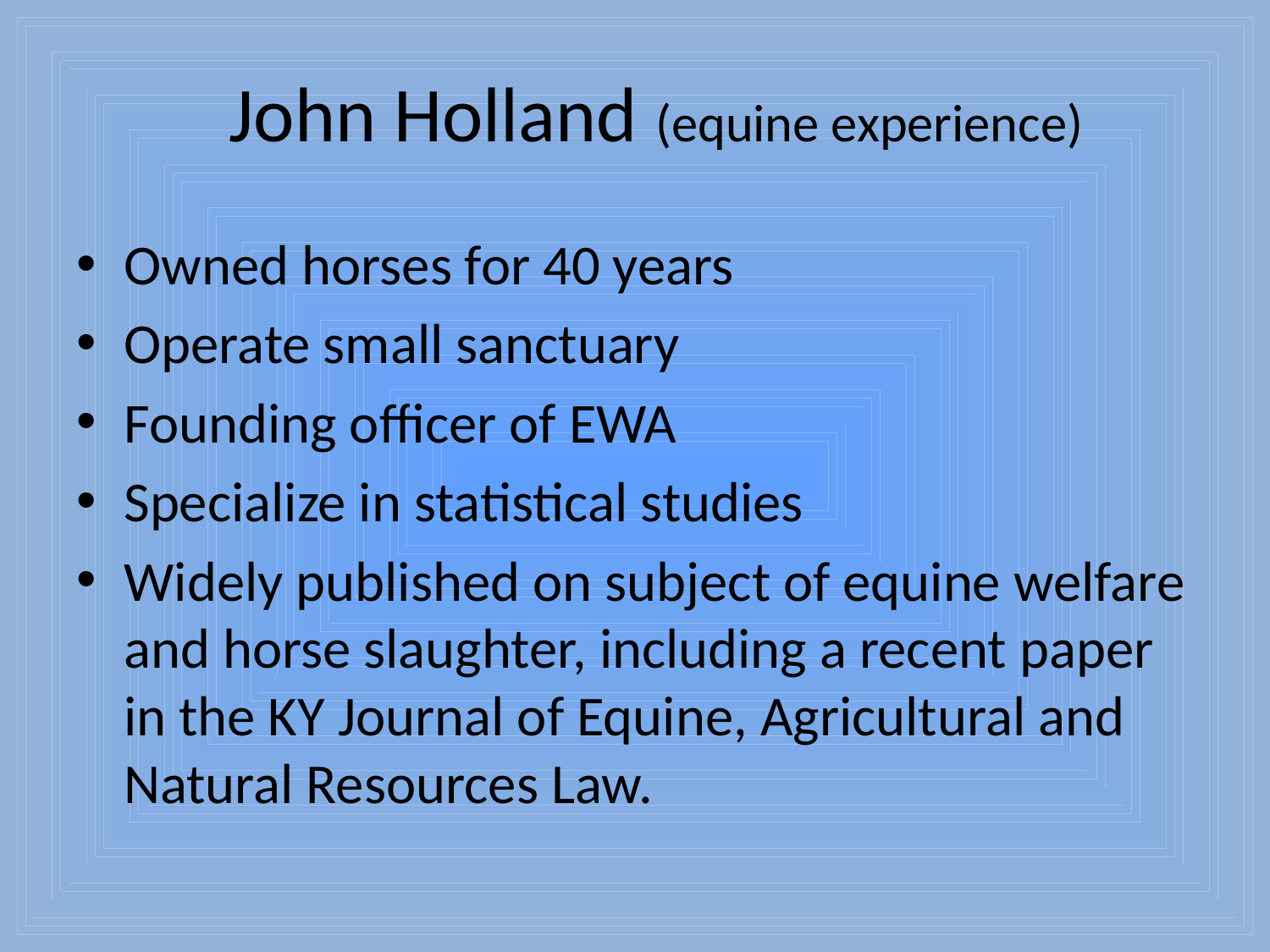

John Holland (equine experience)
Owned horses for 40 years
Operate small sanctuary
Founding officer of EWA
Specialize in statistical studies
Widely published on subject of equine welfare and horse slaughter, including a recent paper in the KY Journal of Equine, Agricultural and Natural Resources Law.